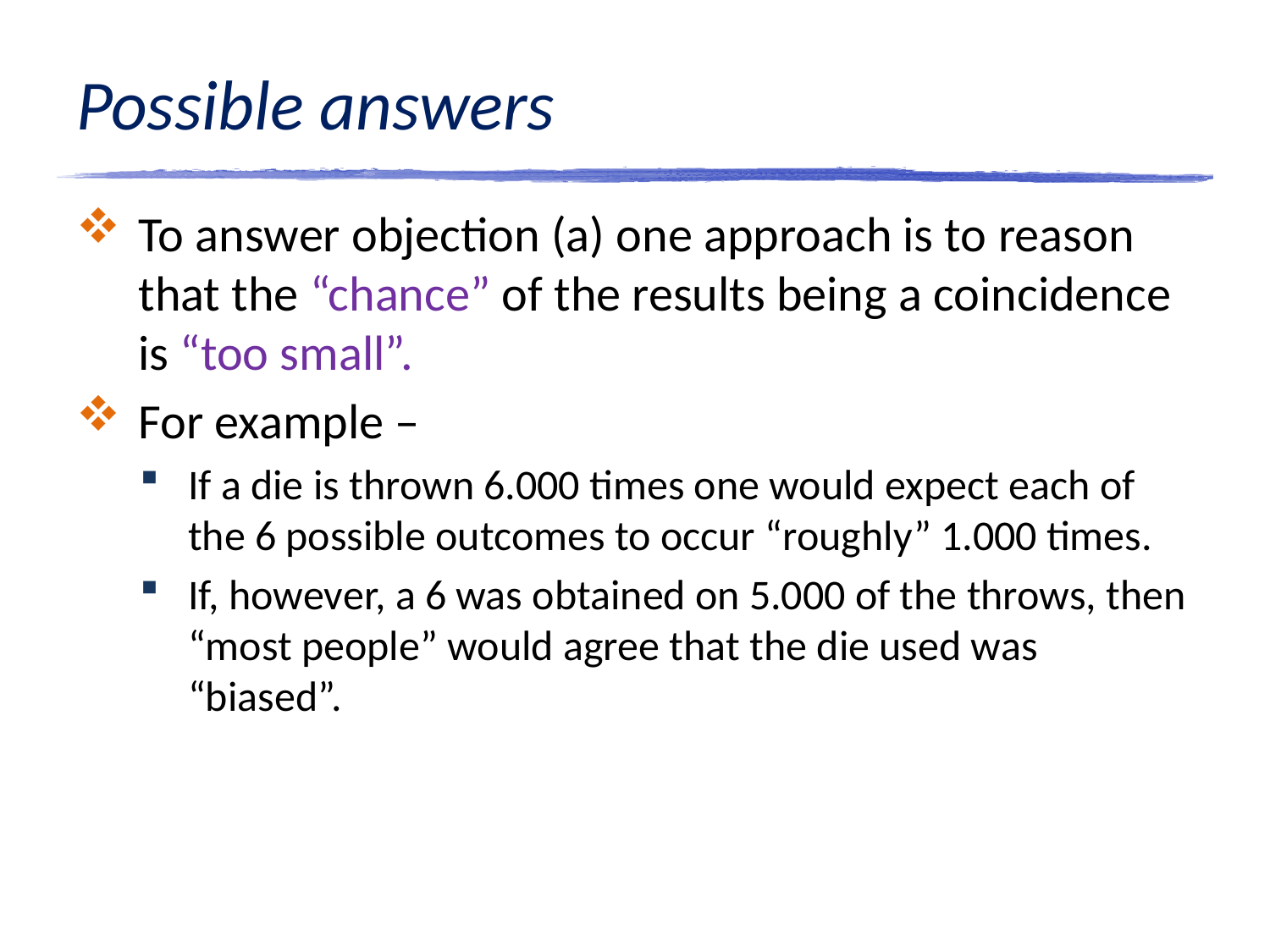

# Possible answers
To answer objection (a) one approach is to reason that the “chance” of the results being a coincidence is “too small”.
For example –
If a die is thrown 6.000 times one would expect each of the 6 possible outcomes to occur “roughly” 1.000 times.
If, however, a 6 was obtained on 5.000 of the throws, then “most people” would agree that the die used was “biased”.